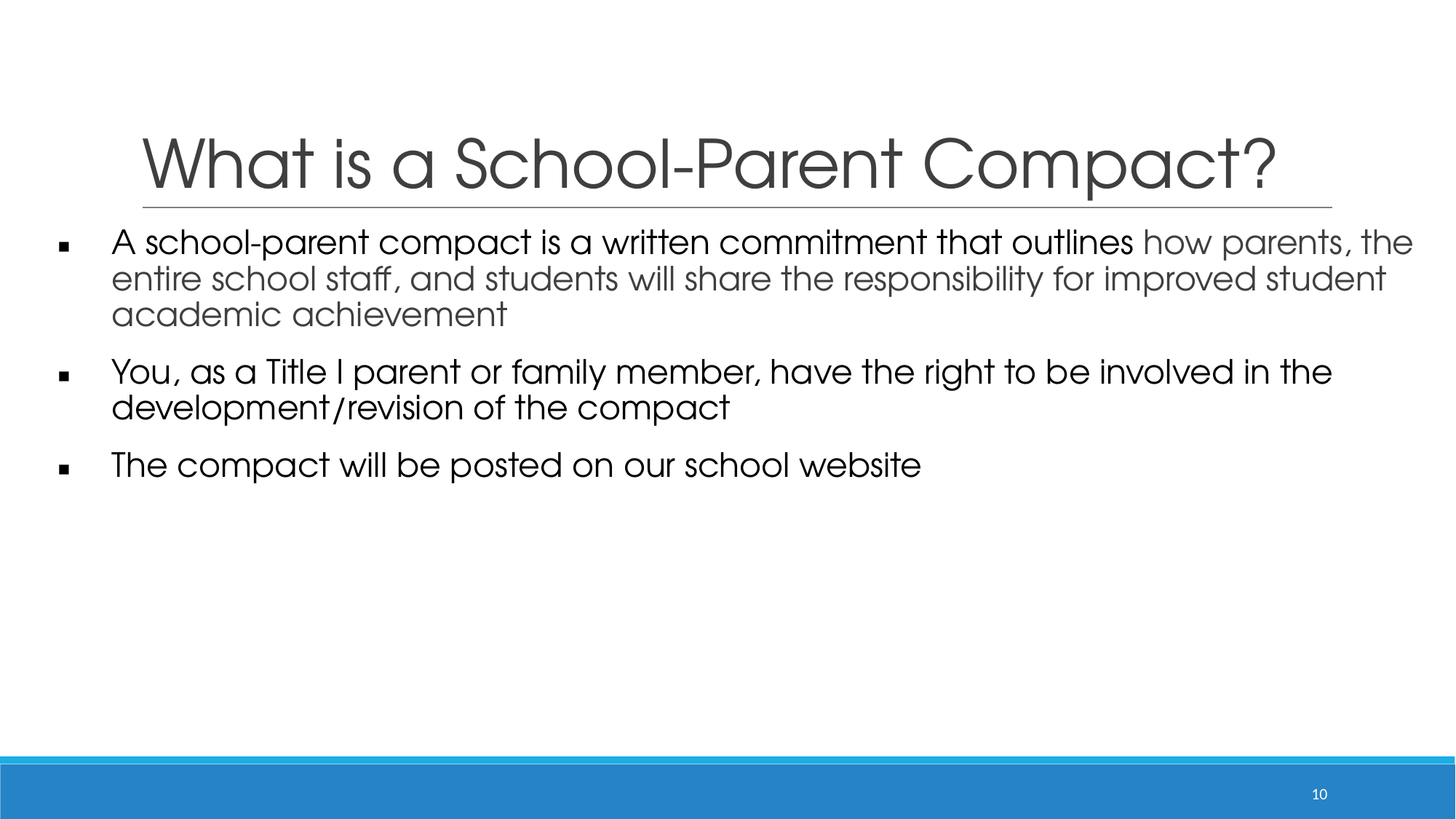

# What is a School-Parent Compact?
A school-parent compact is a written commitment that outlines how parents, the entire school staff, and students will share the responsibility for improved student academic achievement
You, as a Title I parent or family member, have the right to be involved in the development/revision of the compact
The compact will be posted on our school website

10